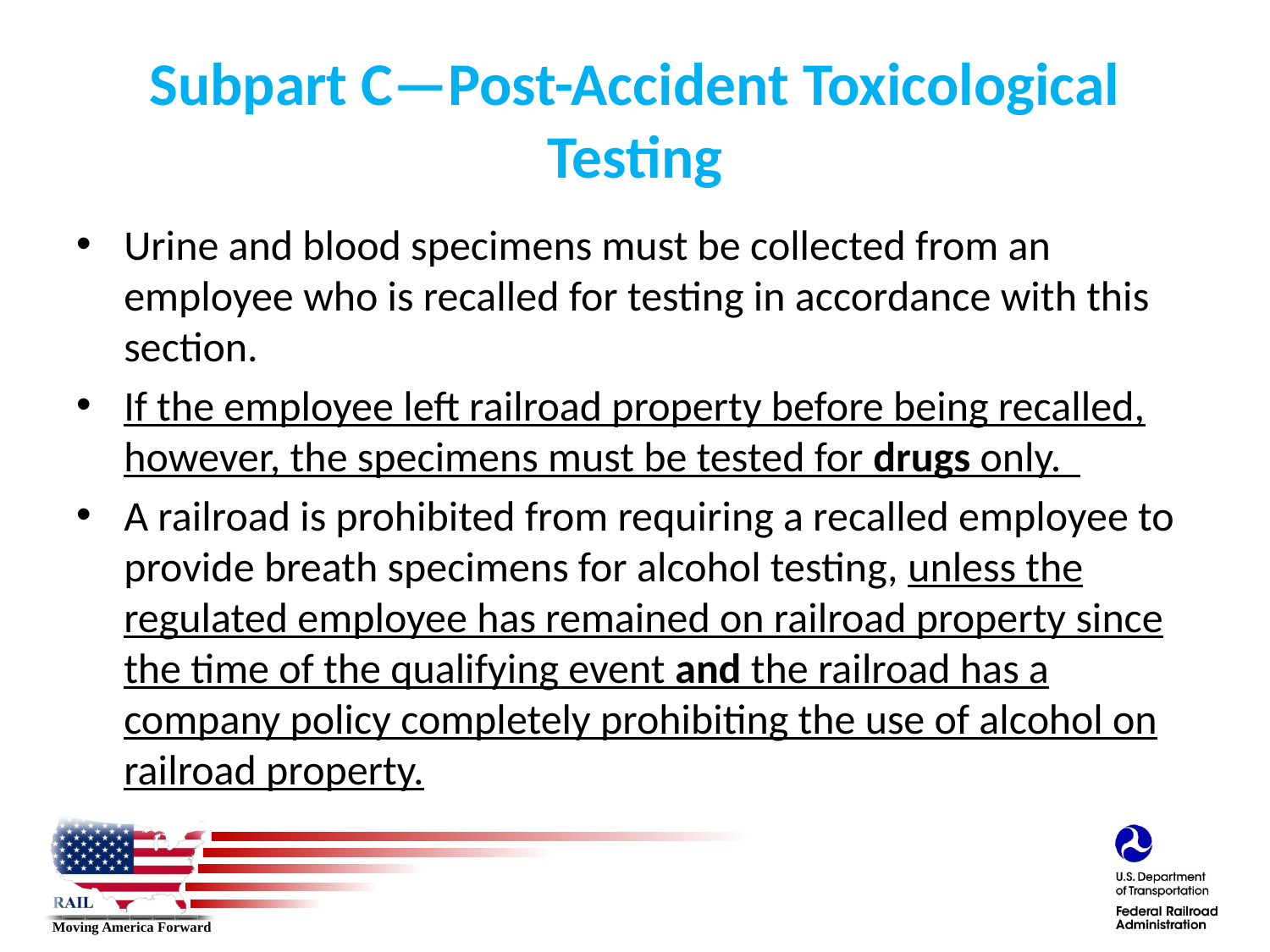

# Subpart C—Post-Accident Toxicological Testing
Urine and blood specimens must be collected from an employee who is recalled for testing in accordance with this section.
If the employee left railroad property before being recalled, however, the specimens must be tested for drugs only.
A railroad is prohibited from requiring a recalled employee to provide breath specimens for alcohol testing, unless the regulated employee has remained on railroad property since the time of the qualifying event and the railroad has a company policy completely prohibiting the use of alcohol on railroad property.